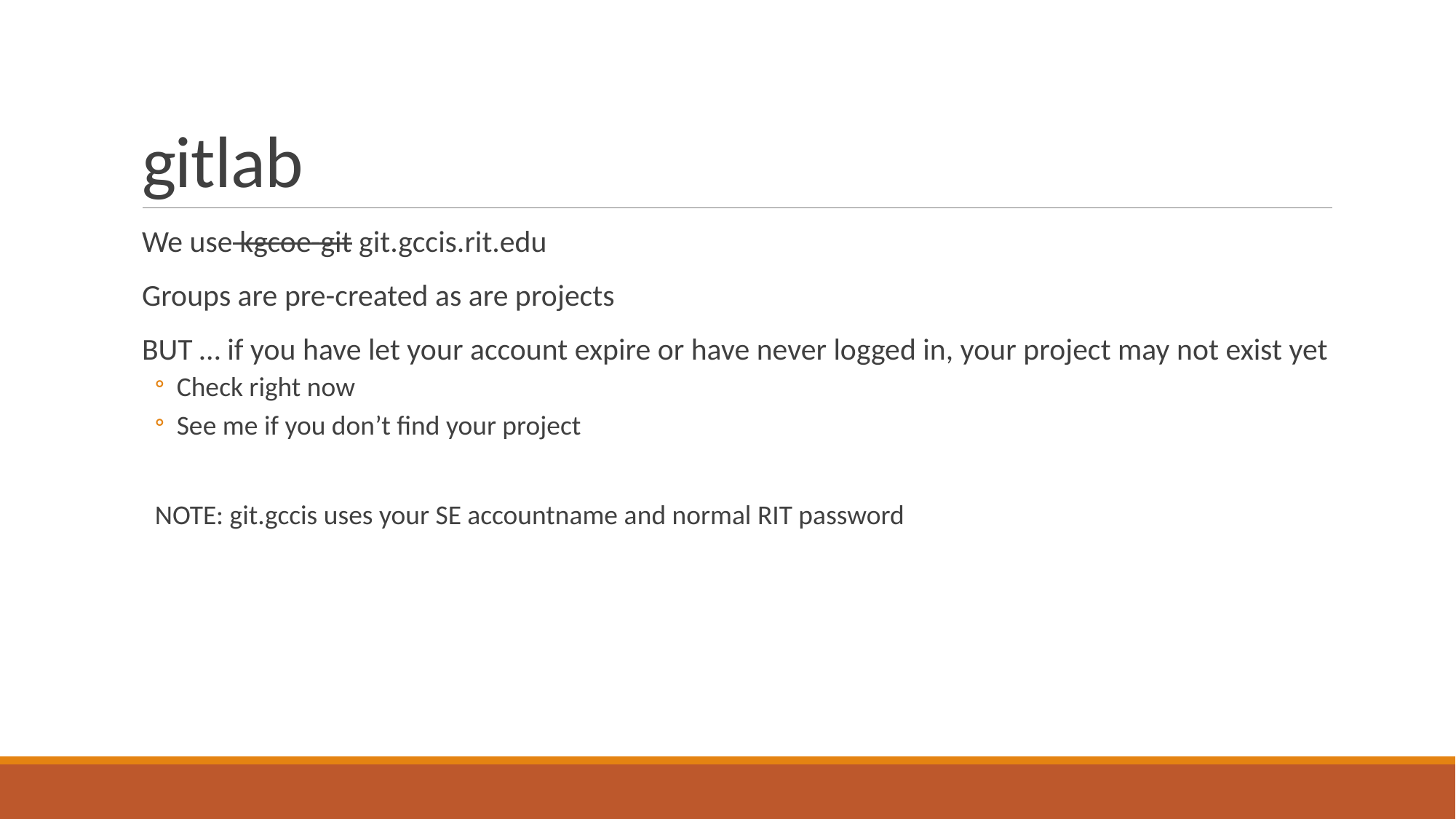

# gitlab
We use kgcoe-git git.gccis.rit.edu
Groups are pre-created as are projects
BUT … if you have let your account expire or have never logged in, your project may not exist yet
Check right now
See me if you don’t find your project

NOTE: git.gccis uses your SE accountname and normal RIT password